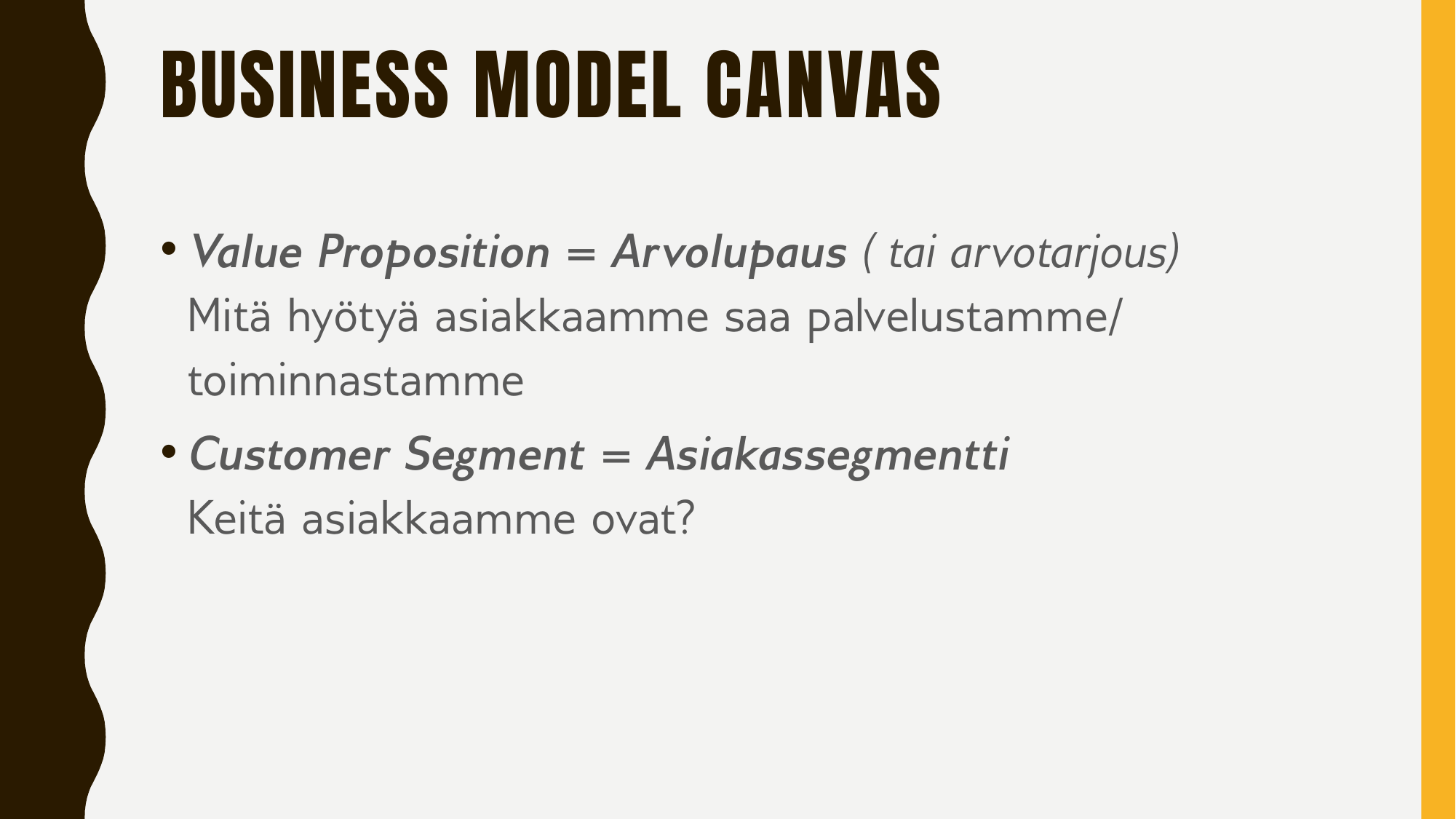

# Business Model Canvas
Value Proposition = Arvolupaus ( tai arvotarjous)
Mitä hyötyä asiakkaamme saa palvelustamme/ toiminnastamme
Customer Segment = Asiakassegmentti
Keitä asiakkaamme ovat?